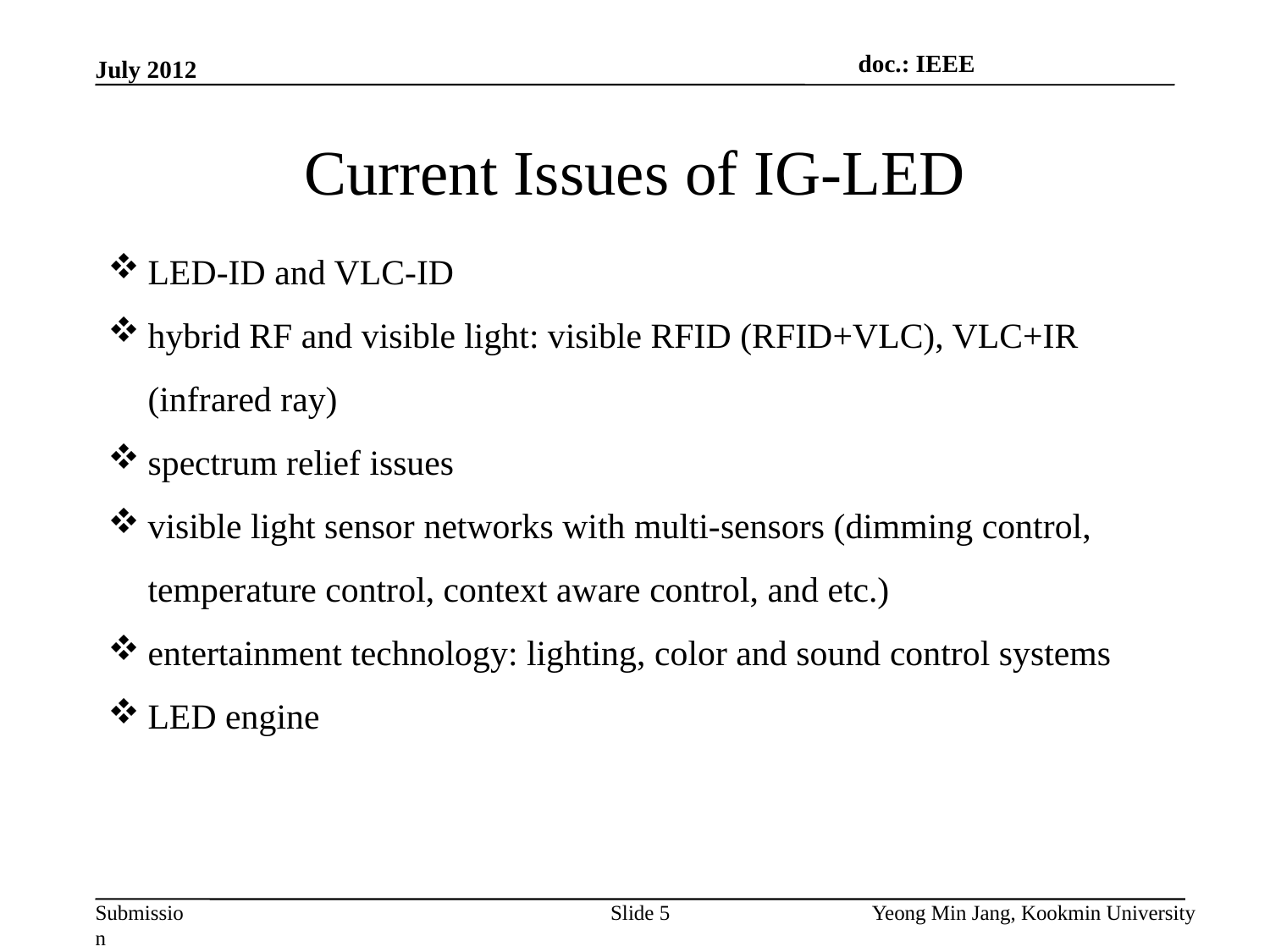

doc.: IEEE

July 2012
# Current Issues of IG-LED
LED-ID and VLC-ID
hybrid RF and visible light: visible RFID (RFID+VLC), VLC+IR (infrared ray)
spectrum relief issues
visible light sensor networks with multi-sensors (dimming control, temperature control, context aware control, and etc.)
entertainment technology: lighting, color and sound control systems
LED engine

Slide 5
Yeong Min Jang, Kookmin University